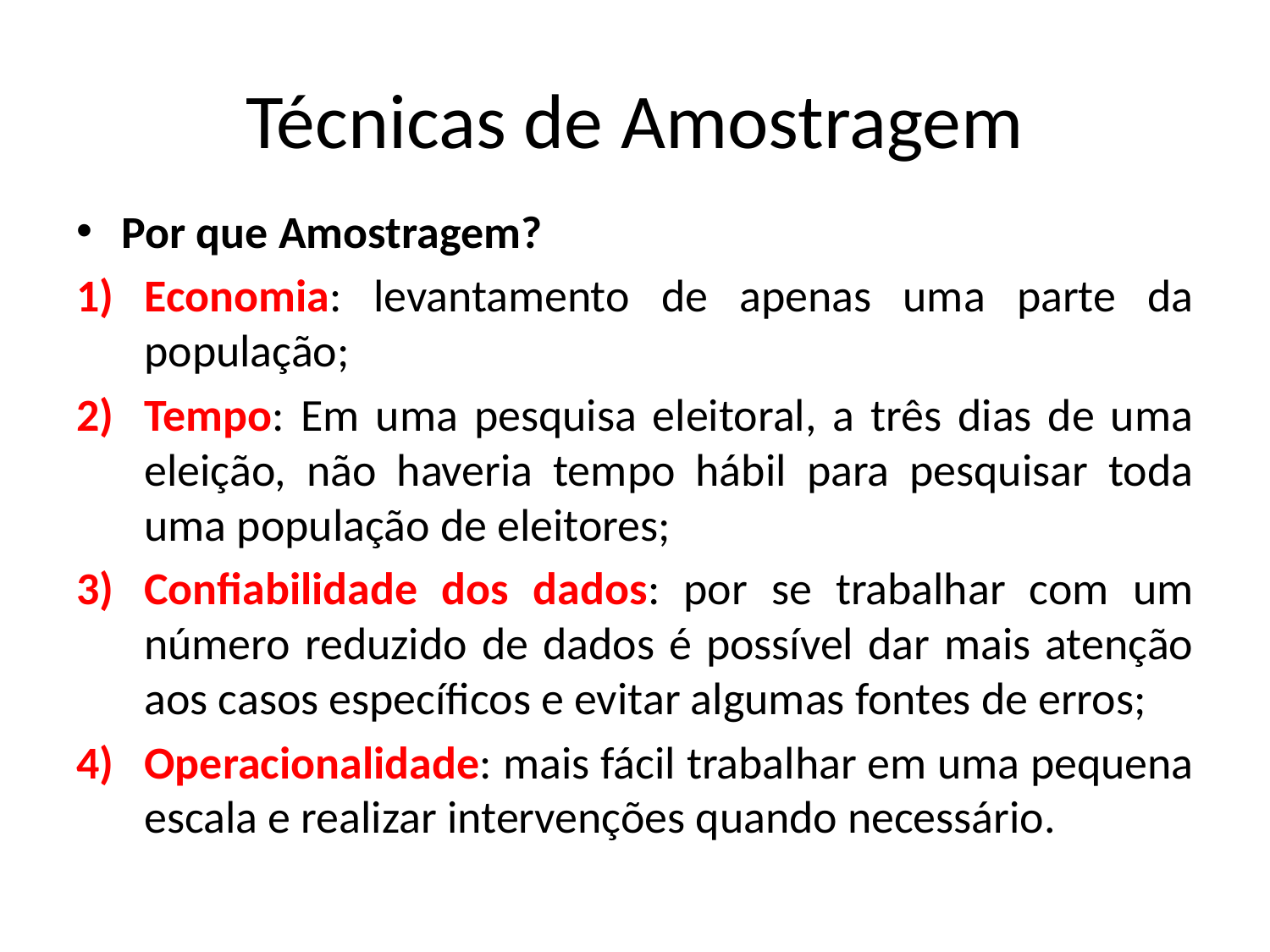

# Técnicas de Amostragem
Por que Amostragem?
Economia: levantamento de apenas uma parte da população;
Tempo: Em uma pesquisa eleitoral, a três dias de uma eleição, não haveria tempo hábil para pesquisar toda uma população de eleitores;
Confiabilidade dos dados: por se trabalhar com um número reduzido de dados é possível dar mais atenção aos casos específicos e evitar algumas fontes de erros;
Operacionalidade: mais fácil trabalhar em uma pequena escala e realizar intervenções quando necessário.